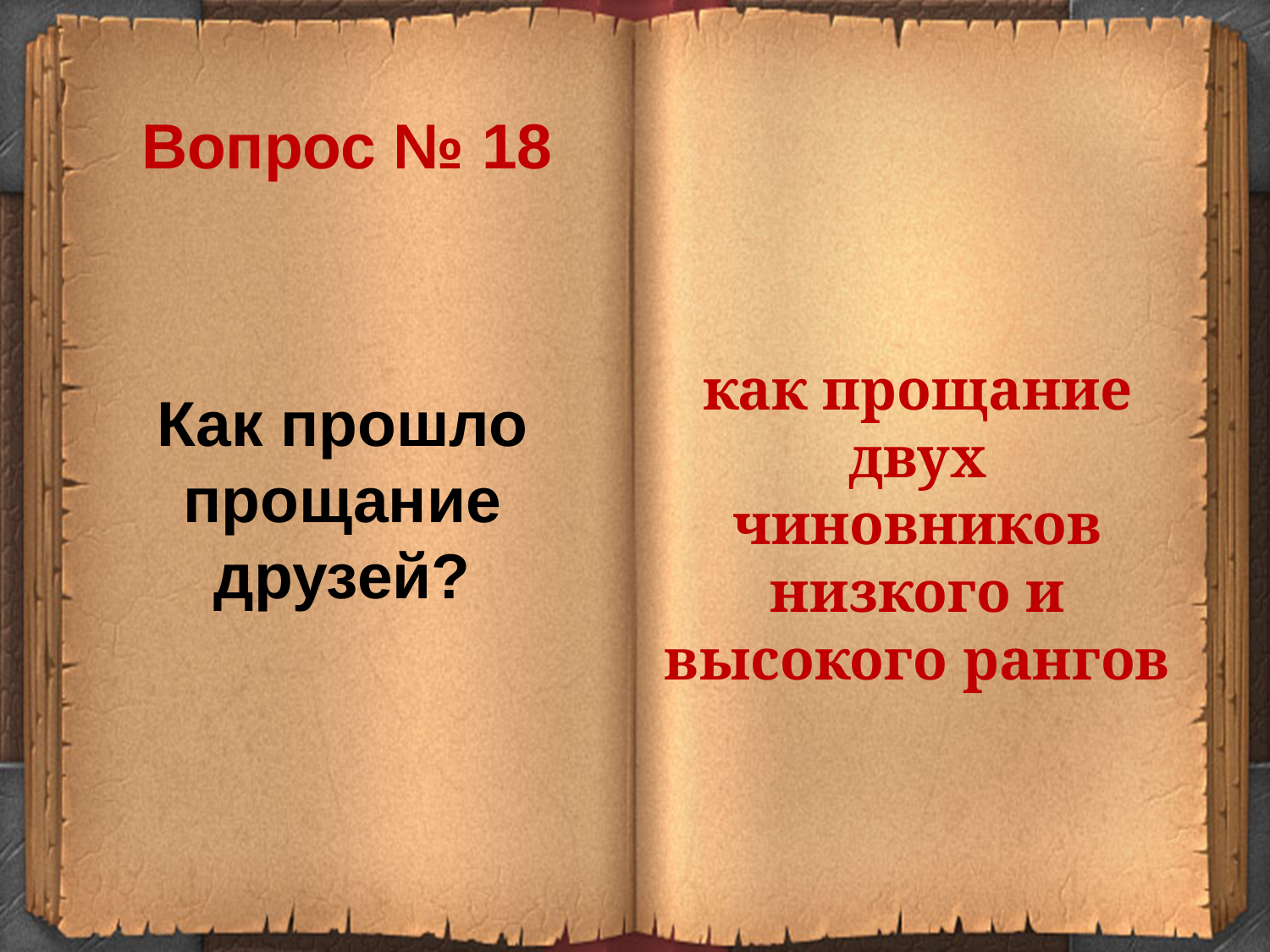

Вопрос № 18
как прощание двух чиновников низкого и высокого рангов
Как прошло прощание друзей?